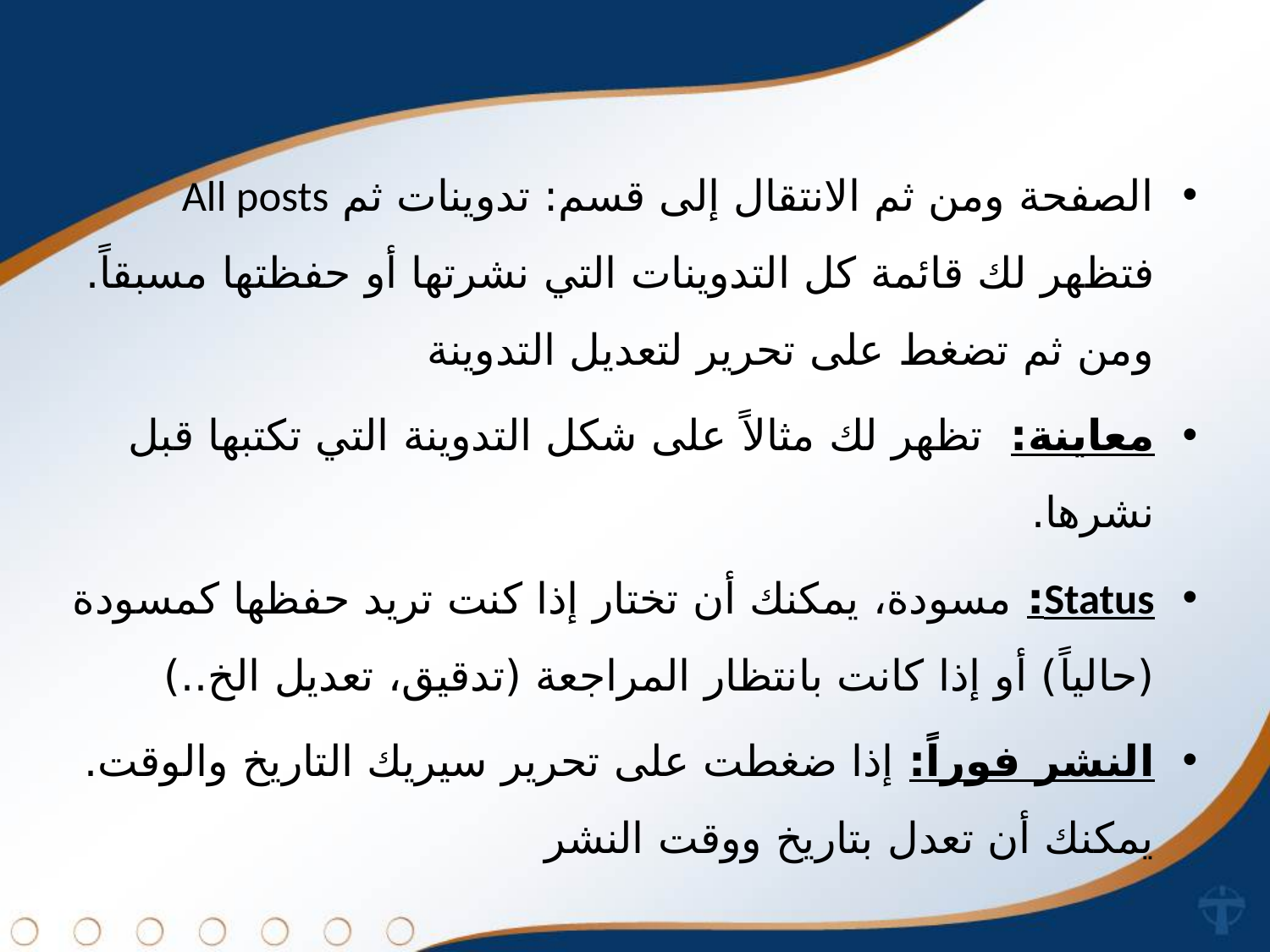

الصفحة ومن ثم الانتقال إلى قسم: تدوينات ثم All posts فتظهر لك قائمة كل التدوينات التي نشرتها أو حفظتها مسبقاً. ومن ثم تضغط على تحرير لتعديل التدوينة
معاينة:  تظهر لك مثالاً على شكل التدوينة التي تكتبها قبل نشرها.
Status: مسودة، يمكنك أن تختار إذا كنت تريد حفظها كمسودة (حالياً) أو إذا كانت بانتظار المراجعة (تدقيق، تعديل الخ..)
النشر فوراً: إذا ضغطت على تحرير سيريك التاريخ والوقت. يمكنك أن تعدل بتاريخ ووقت النشر